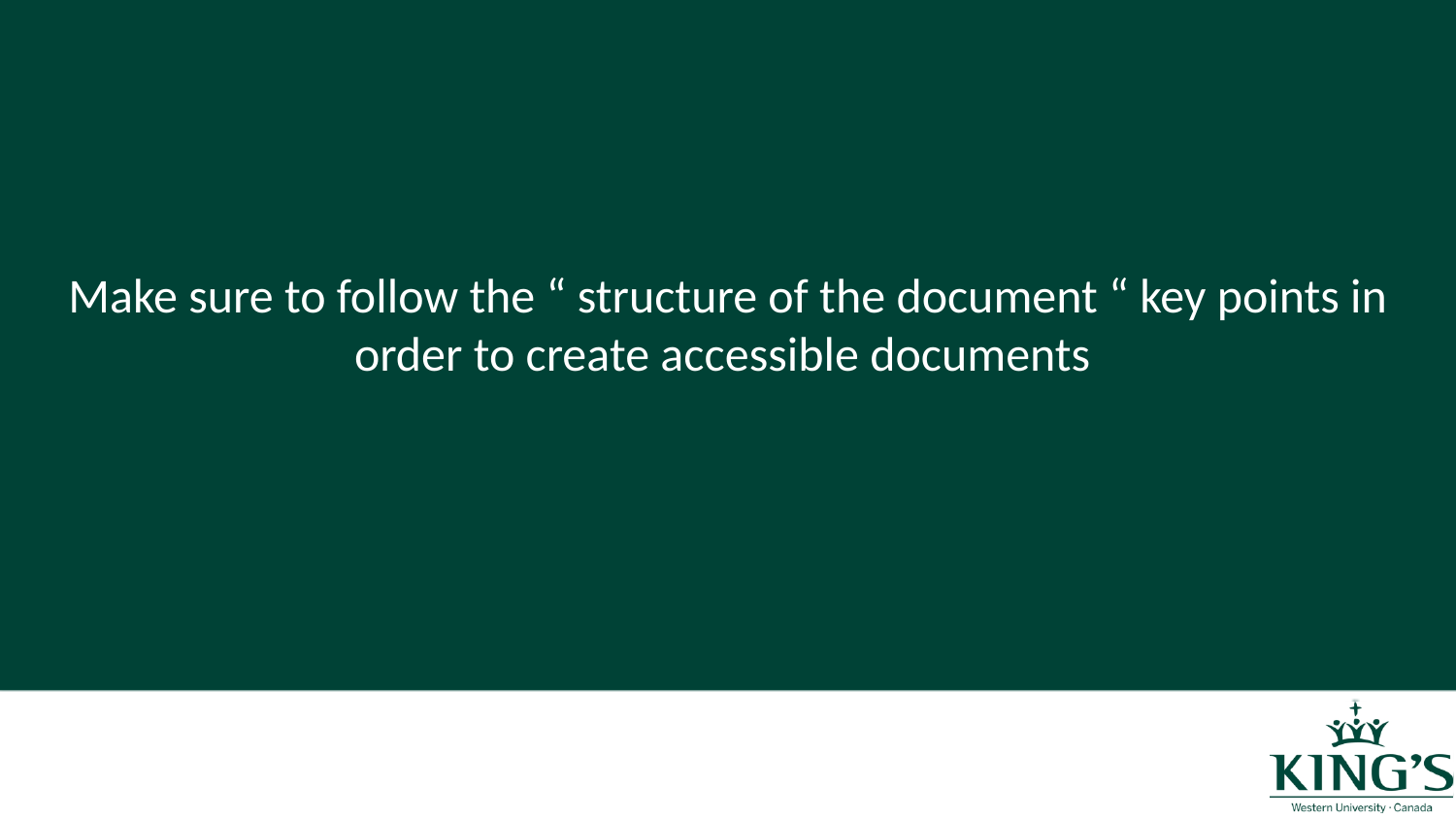

Make sure to follow the “ structure of the document “ key points in order to create accessible documents